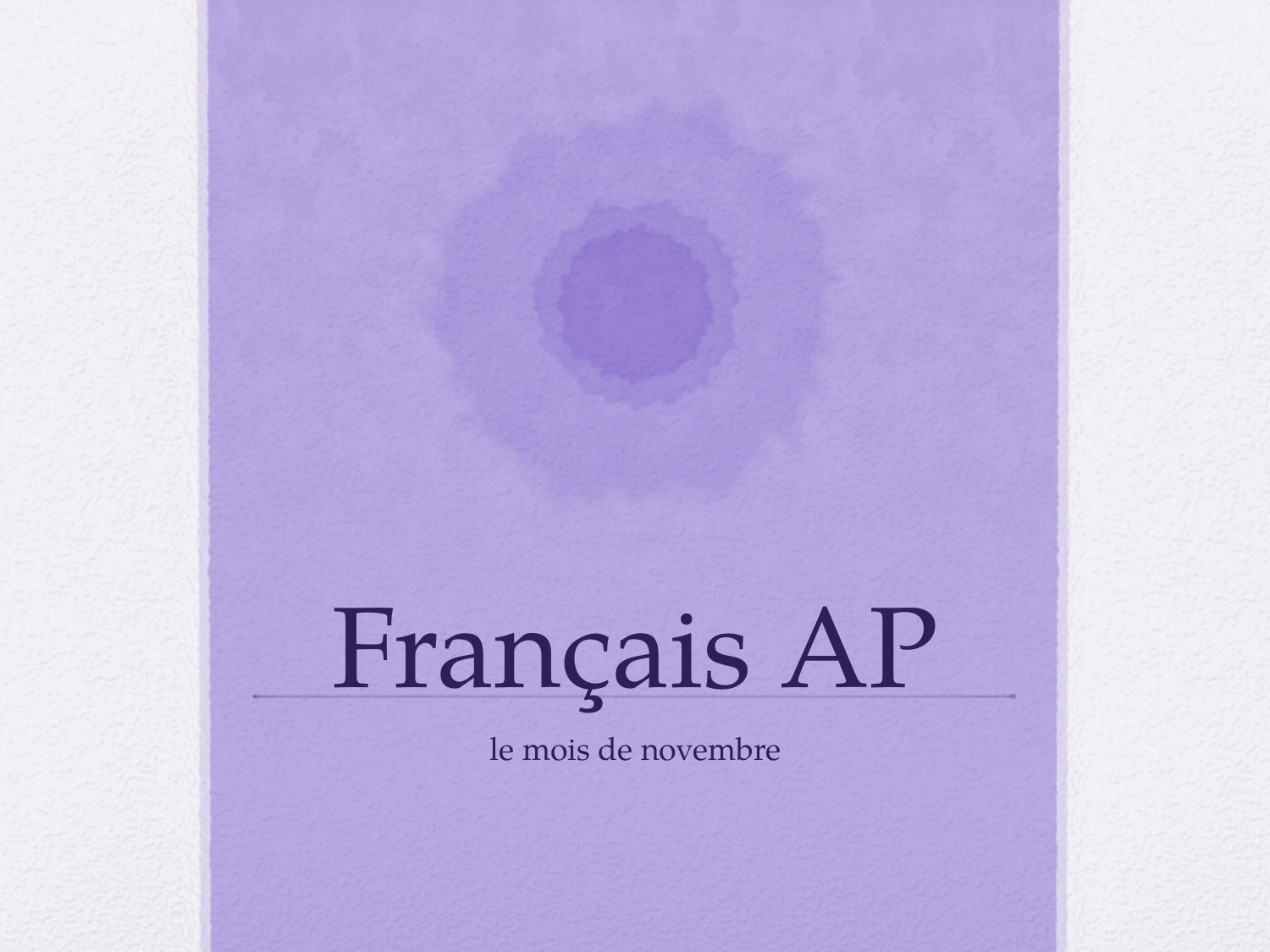

# Français AP
le mois de novembre